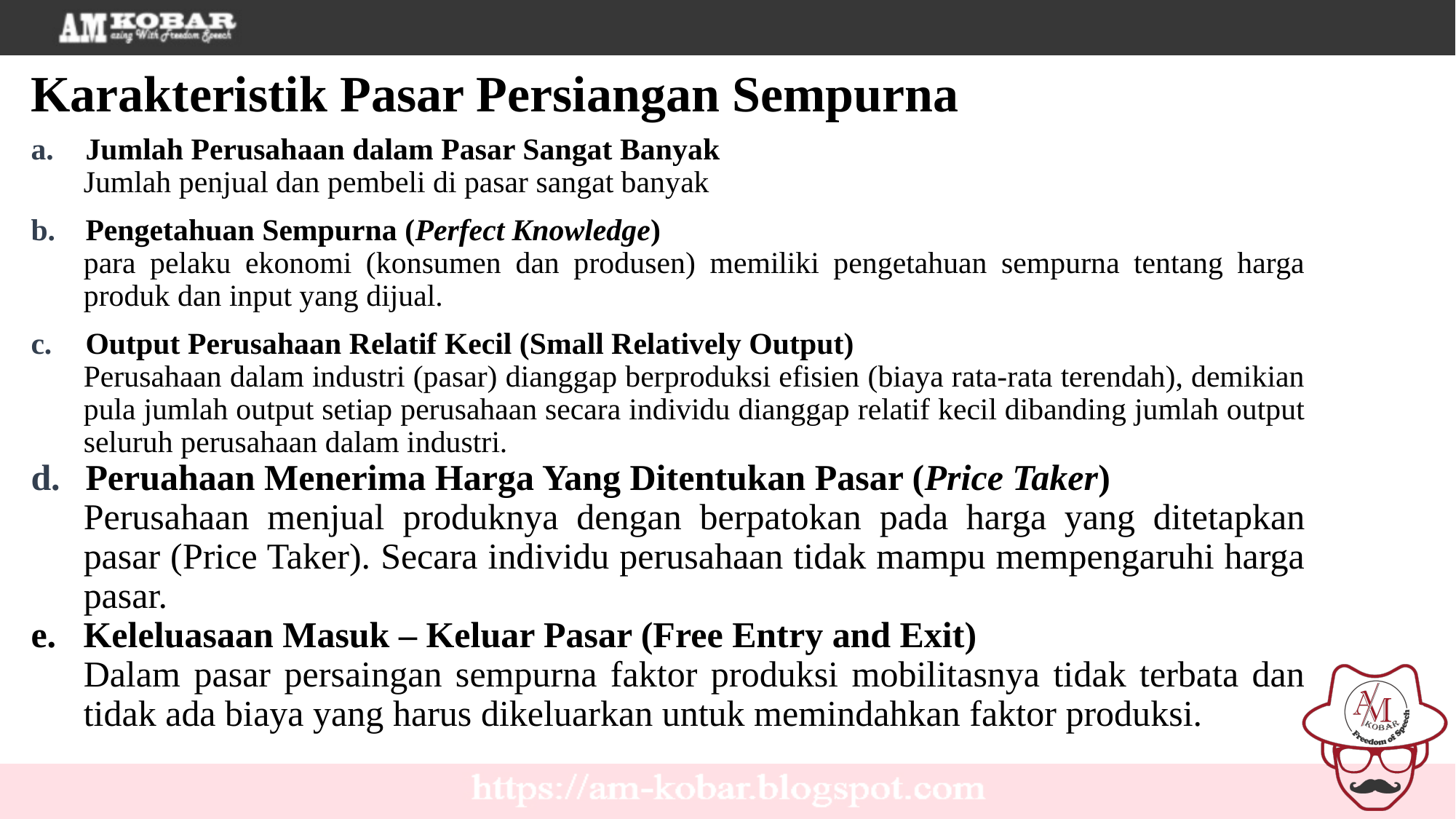

Karakteristik Pasar Persiangan Sempurna
Jumlah Perusahaan dalam Pasar Sangat Banyak
Jumlah penjual dan pembeli di pasar sangat banyak
Pengetahuan Sempurna (Perfect Knowledge)
	para pelaku ekonomi (konsumen dan produsen) memiliki pengetahuan sempurna tentang harga produk dan input yang dijual.
Output Perusahaan Relatif Kecil (Small Relatively Output)
	Perusahaan dalam industri (pasar) dianggap berproduksi efisien (biaya rata-rata terendah), demikian pula jumlah output setiap perusahaan secara individu dianggap relatif kecil dibanding jumlah output seluruh perusahaan dalam industri.
Peruahaan Menerima Harga Yang Ditentukan Pasar (Price Taker)
	Perusahaan menjual produknya dengan berpatokan pada harga yang ditetapkan pasar (Price Taker). Secara individu perusahaan tidak mampu mempengaruhi harga pasar.
e.   Keleluasaan Masuk – Keluar Pasar (Free Entry and Exit)
	Dalam pasar persaingan sempurna faktor produksi mobilitasnya tidak terbata dan tidak ada biaya yang harus dikeluarkan untuk memindahkan faktor produksi.